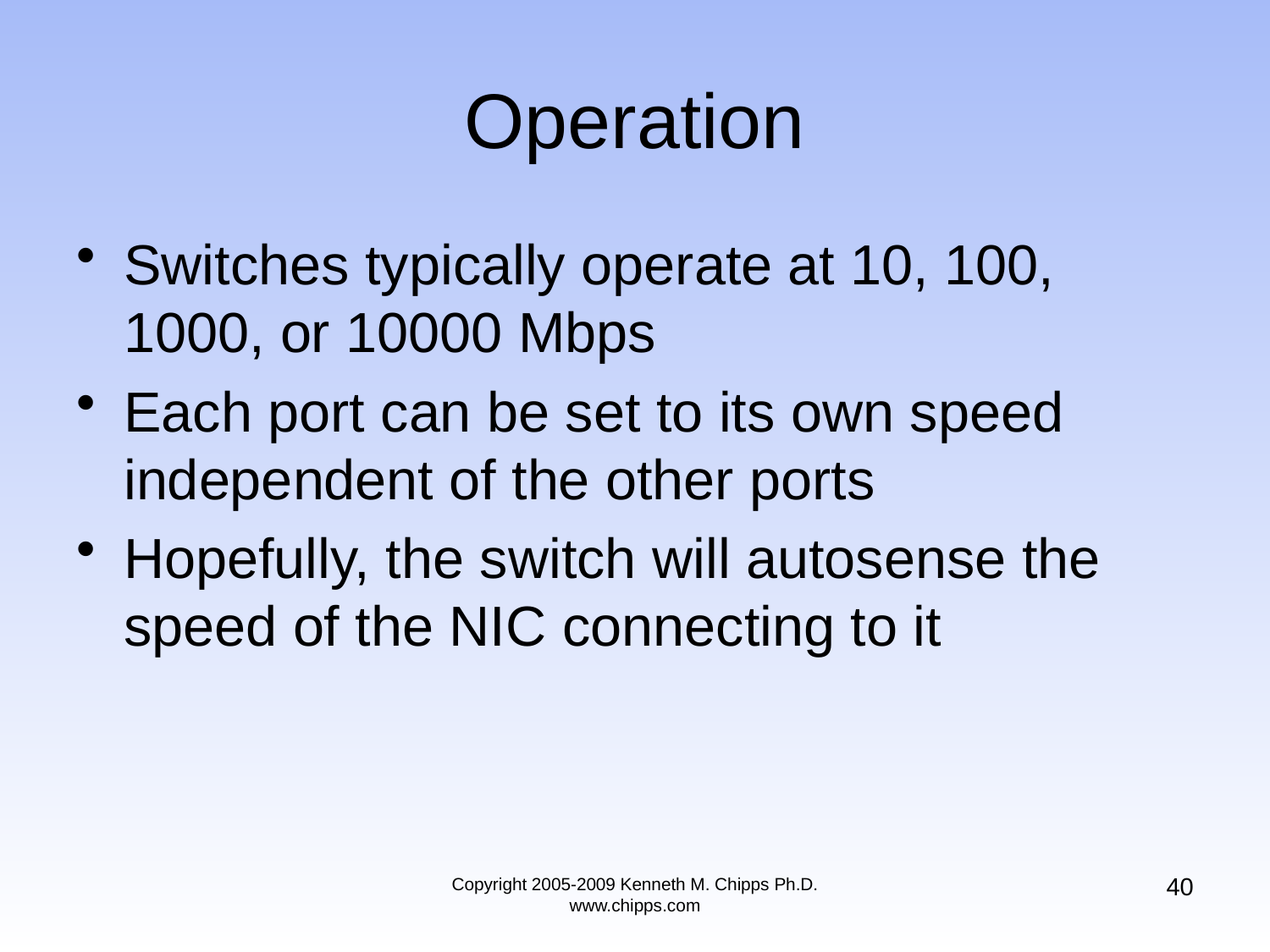

# Operation
Switches typically operate at 10, 100, 1000, or 10000 Mbps
Each port can be set to its own speed independent of the other ports
Hopefully, the switch will autosense the speed of the NIC connecting to it
40
Copyright 2005-2009 Kenneth M. Chipps Ph.D. www.chipps.com